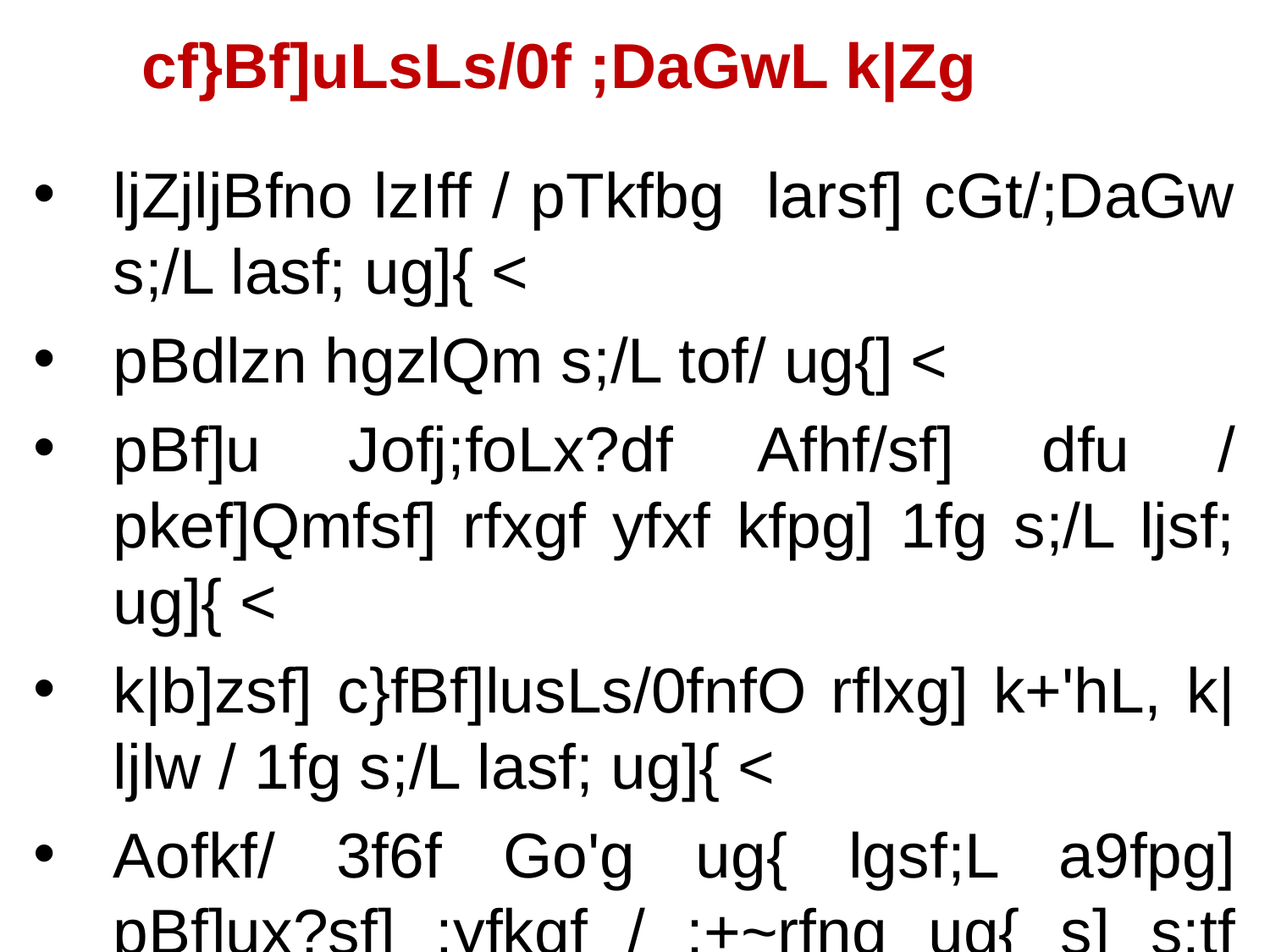

# cf}Bf]uLsLs/0f ;DaGwL k|Zg
ljZjljBfno lzIff / pTkfbg  larsf] cGt/;DaGw s;/L lasf; ug]{ <
pBdlzn hgzlQm s;/L tof/ ug{] <
pBf]u Jofj;foLx?df Afhf/sf] dfu / pkef]Qmfsf] rfxgf yfxf kfpg] 1fg s;/L ljsf; ug]{ <
k|b]zsf] c}fBf]lusLs/0fnfO rflxg] k+'hL, k|ljlw / 1fg s;/L lasf; ug]{ <
Aofkf/ 3f6f Go'g ug{ lgsf;L a9fpg] pBf]ux?sf] :yfkgf / ;+~rfng ug{ s] s:tf /0fgLlt cjnDag ug]{ <